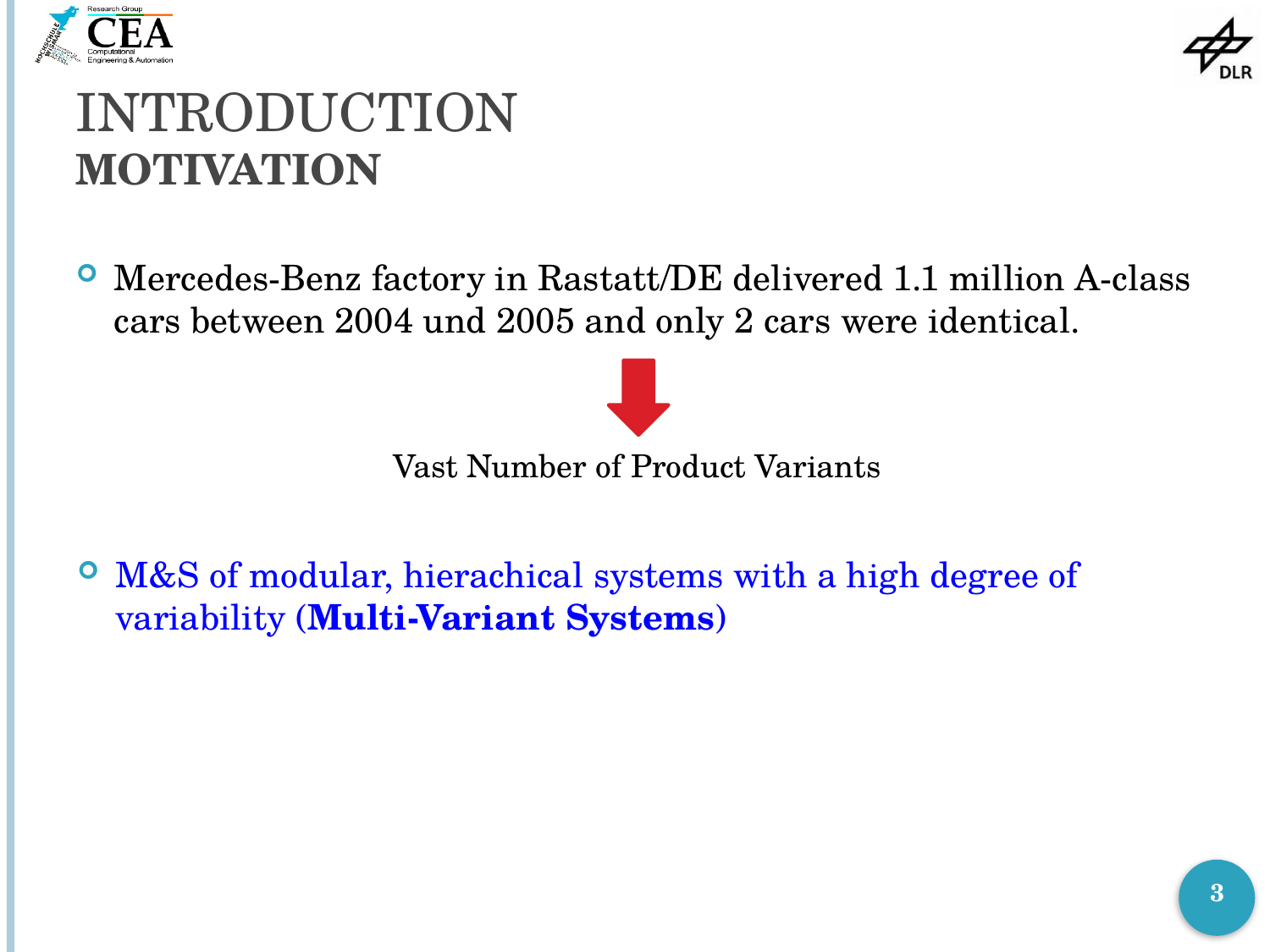

# Introduction Motivation
Mercedes-Benz factory in Rastatt/DE delivered 1.1 million A-class cars between 2004 und 2005 and only 2 cars were identical.

Vast Number of Product Variants
M&S of modular, hierachical systems with a high degree of variability (Multi-Variant Systems)
3